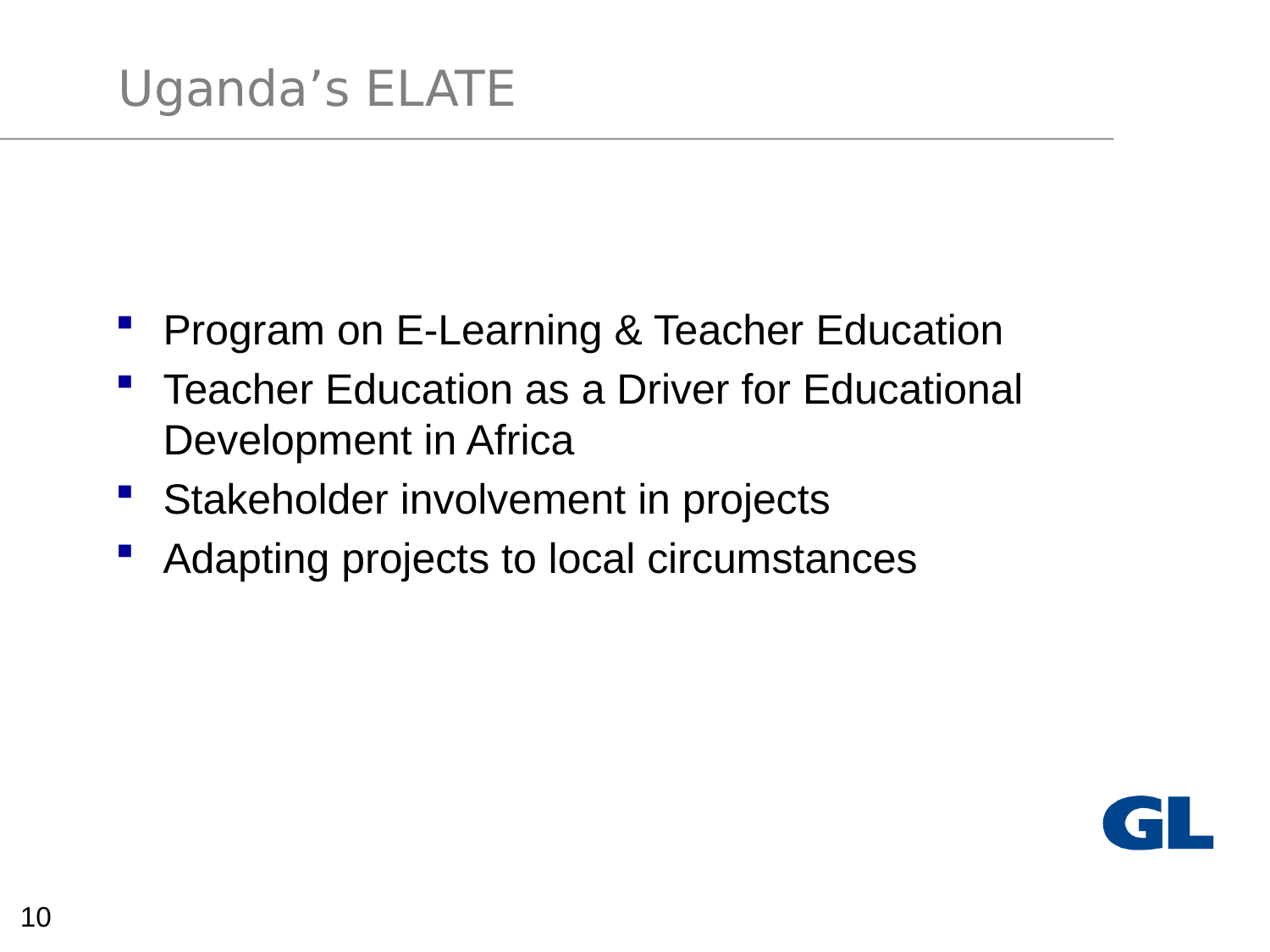

# Uganda’s ELATE
Program on E-Learning & Teacher Education
Teacher Education as a Driver for Educational Development in Africa
Stakeholder involvement in projects
Adapting projects to local circumstances